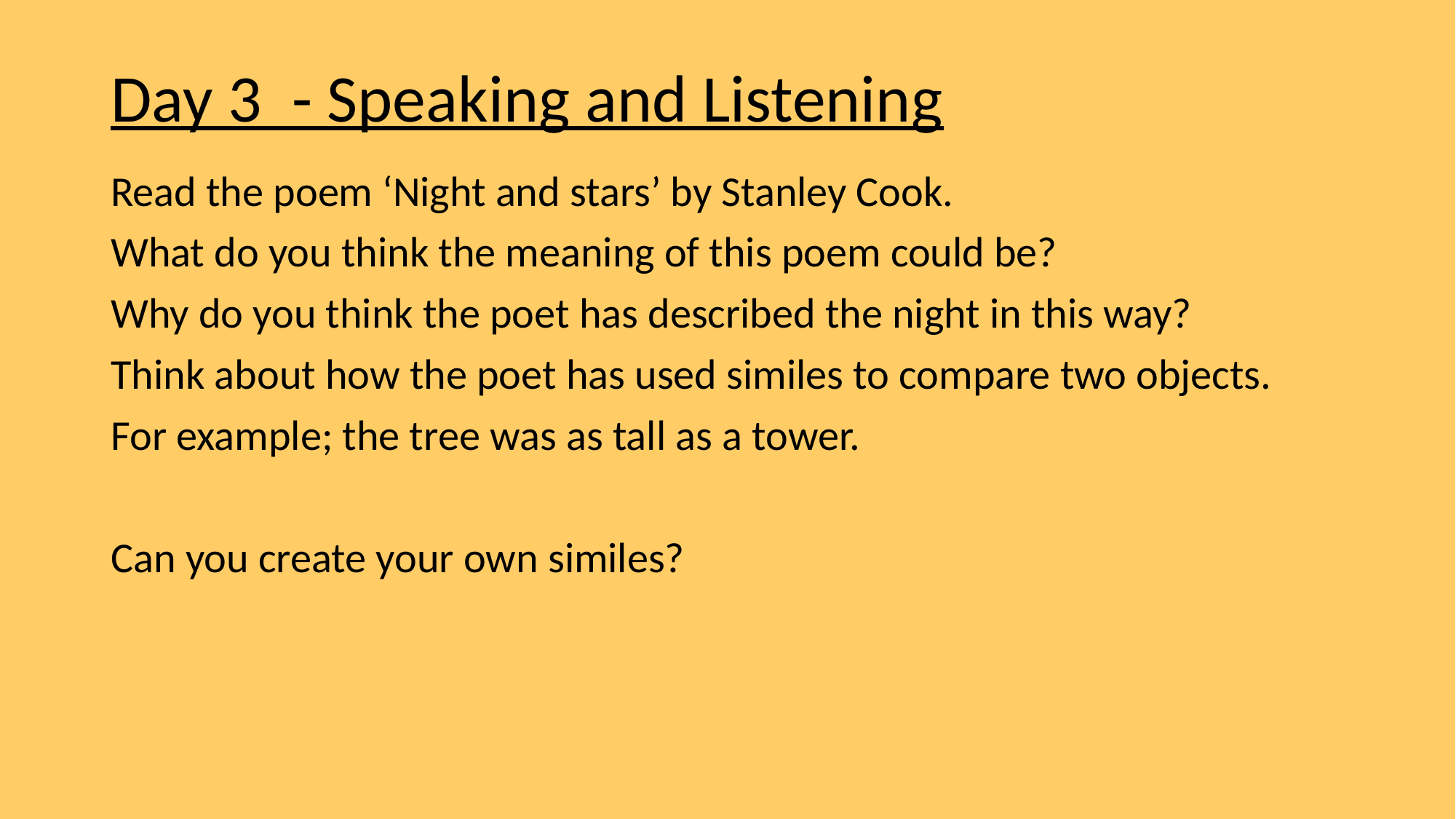

# Day 3  - Speaking and Listening
Read the poem ‘Night and stars’ by Stanley Cook.
What do you think the meaning of this poem could be?
Why do you think the poet has described the night in this way?
Think about how the poet has used similes to compare two objects.
For example; the tree was as tall as a tower.

Can you create your own similes?